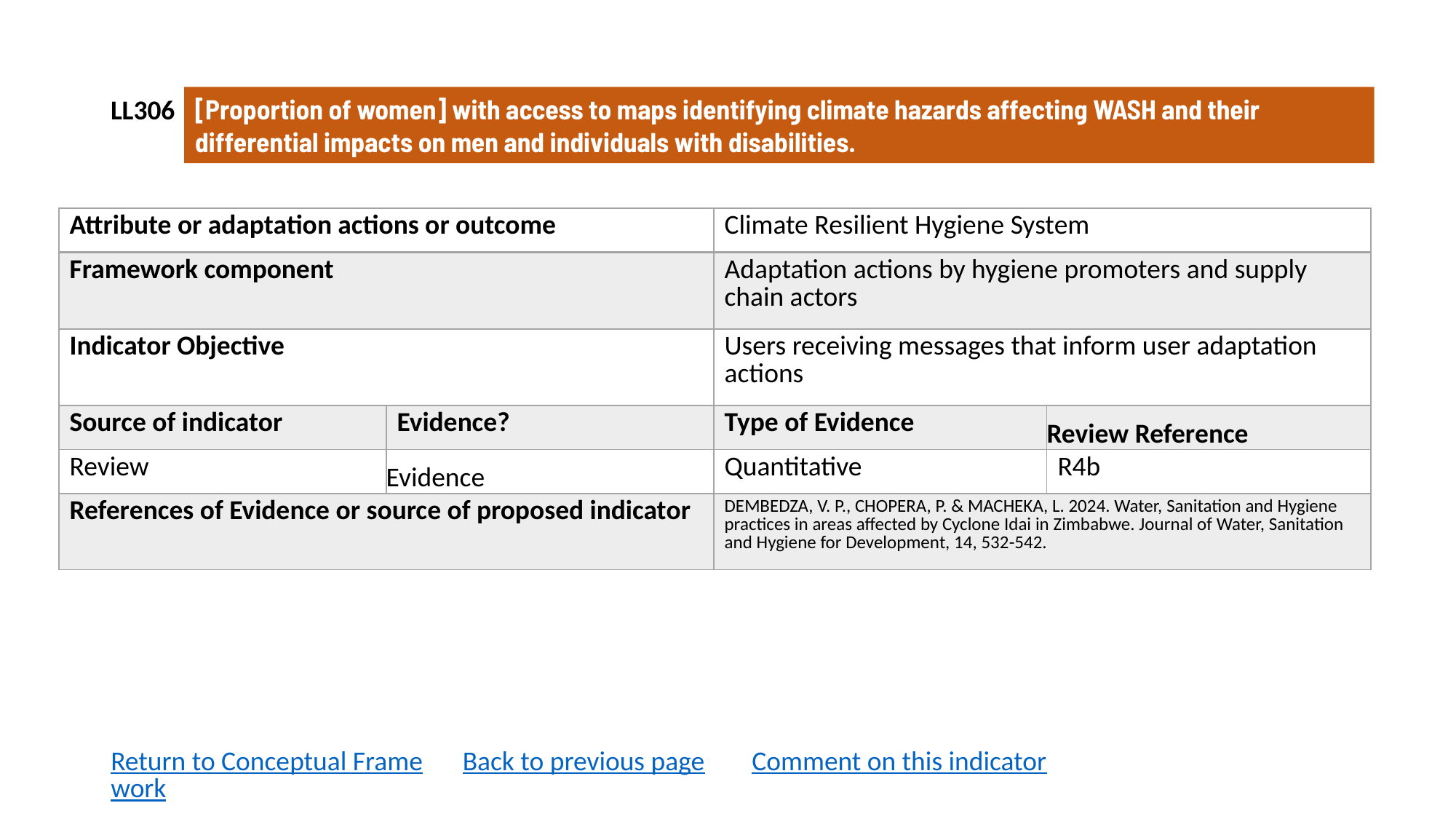

LL306
[Proportion of women] with access to maps identifying climate hazards affecting WASH and their differential impacts on men and individuals with disabilities.
| Attribute or adaptation actions or outcome |  | Climate Resilient Hygiene System |  |
| --- | --- | --- | --- |
| Framework component |  | Adaptation actions by hygiene promoters and supply chain actors |  |
| Indicator Objective |  | Users receiving messages that inform user adaptation actions |  |
| Source of indicator | Evidence? | Type of Evidence | Review Reference |
| Review | Evidence | Quantitative | R4b |
| References of Evidence or source of proposed indicator |  | DEMBEDZA, V. P., CHOPERA, P. & MACHEKA, L. 2024. Water, Sanitation and Hygiene practices in areas affected by Cyclone Idai in Zimbabwe. Journal of Water, Sanitation and Hygiene for Development, 14, 532-542. |  |
Return to Conceptual Framework
Back to previous page
Comment on this indicator